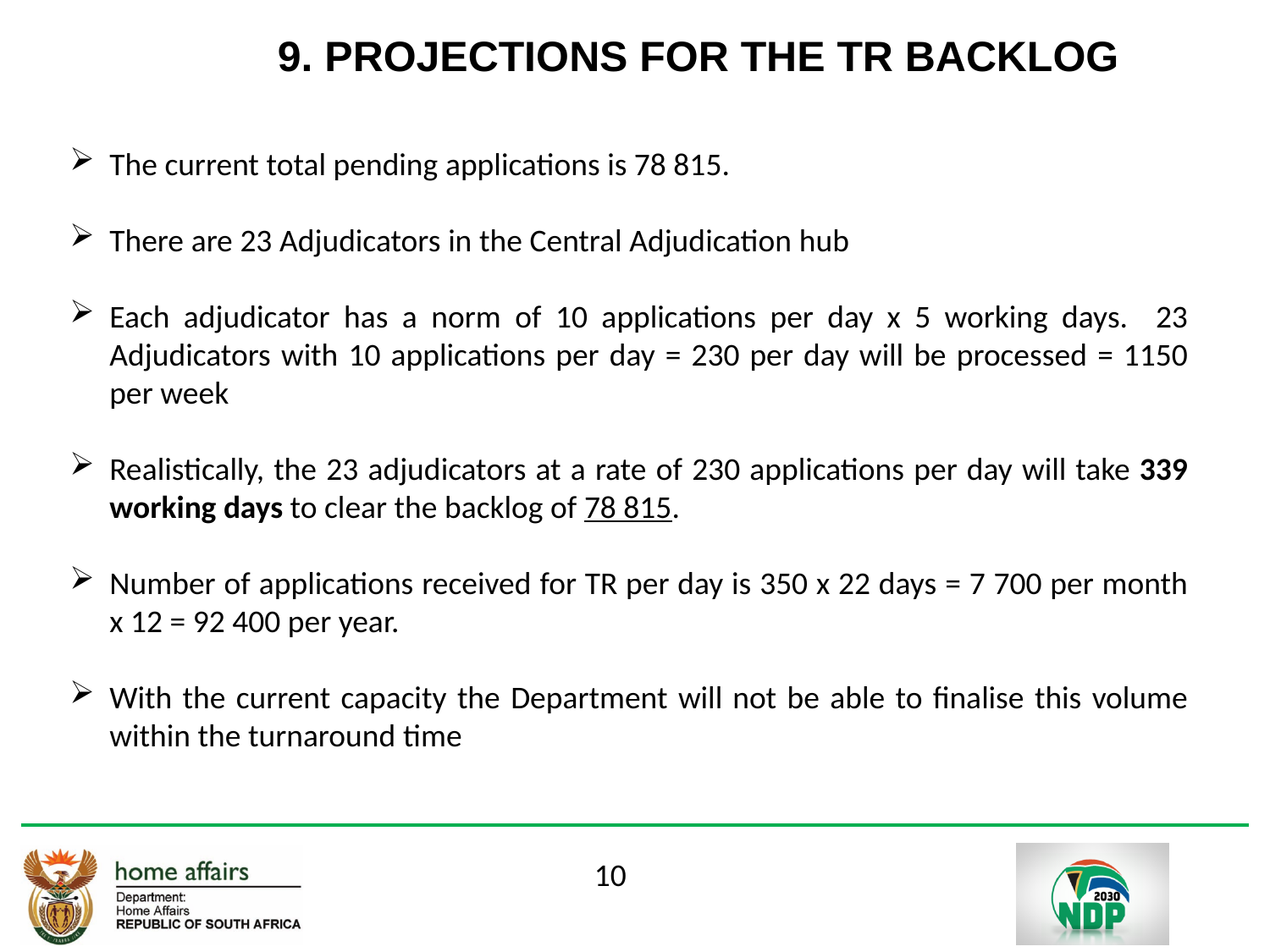

9. PROJECTIONS FOR THE TR BACKLOG
The current total pending applications is 78 815.

There are 23 Adjudicators in the Central Adjudication hub

Each adjudicator has a norm of 10 applications per day x 5 working days.  23 Adjudicators with 10 applications per day = 230 per day will be processed = 1150 per week

Realistically, the 23 adjudicators at a rate of 230 applications per day will take 339 working days to clear the backlog of 78 815.

Number of applications received for TR per day is 350 x 22 days = 7 700 per month x 12 = 92 400 per year.

With the current capacity the Department will not be able to finalise this volume within the turnaround time
10